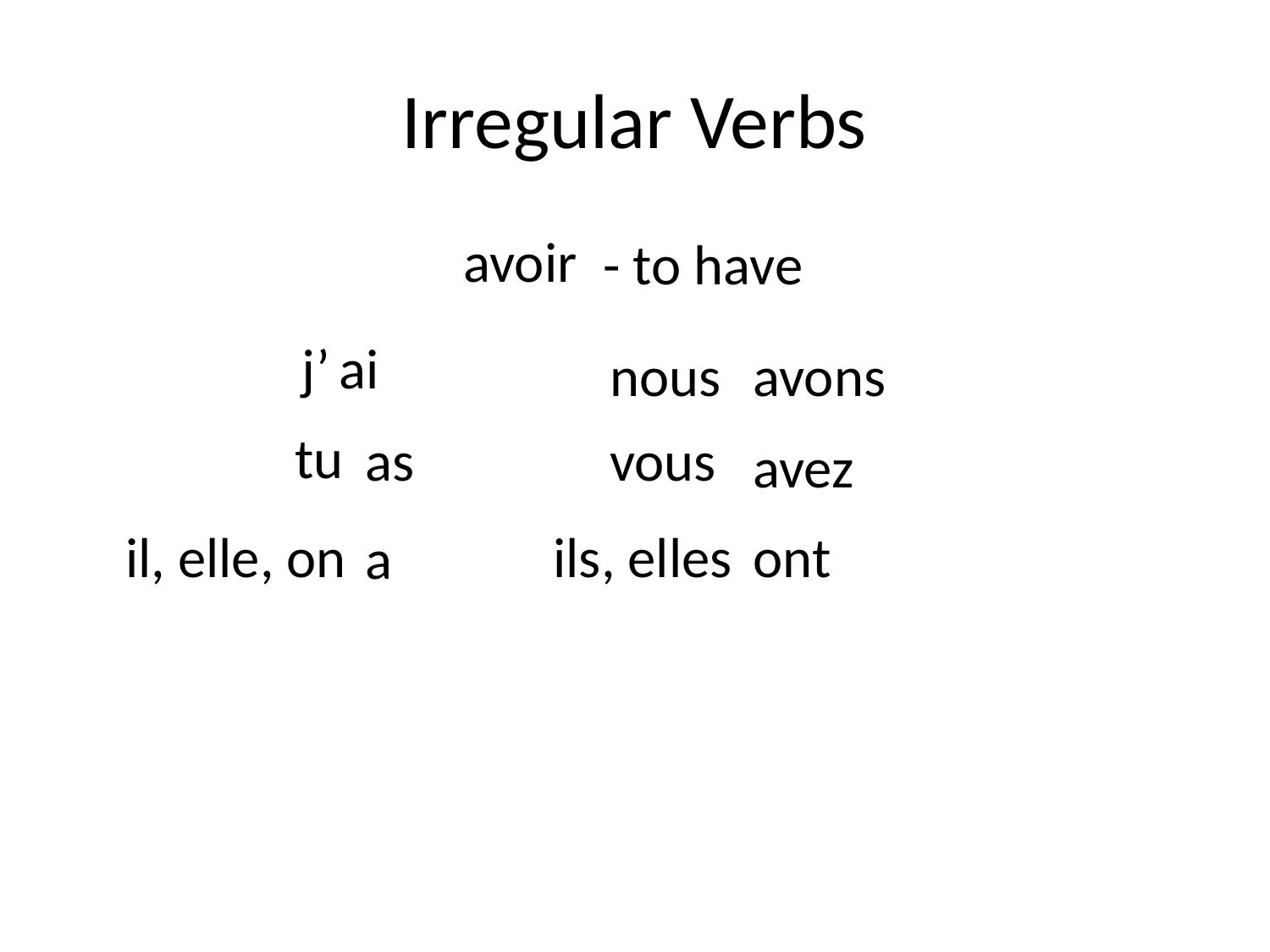

# Irregular Verbs
avoir
- to have
j’
ai
nous
avons
tu
as
vous
avez
il, elle, on
ils, elles
ont
a